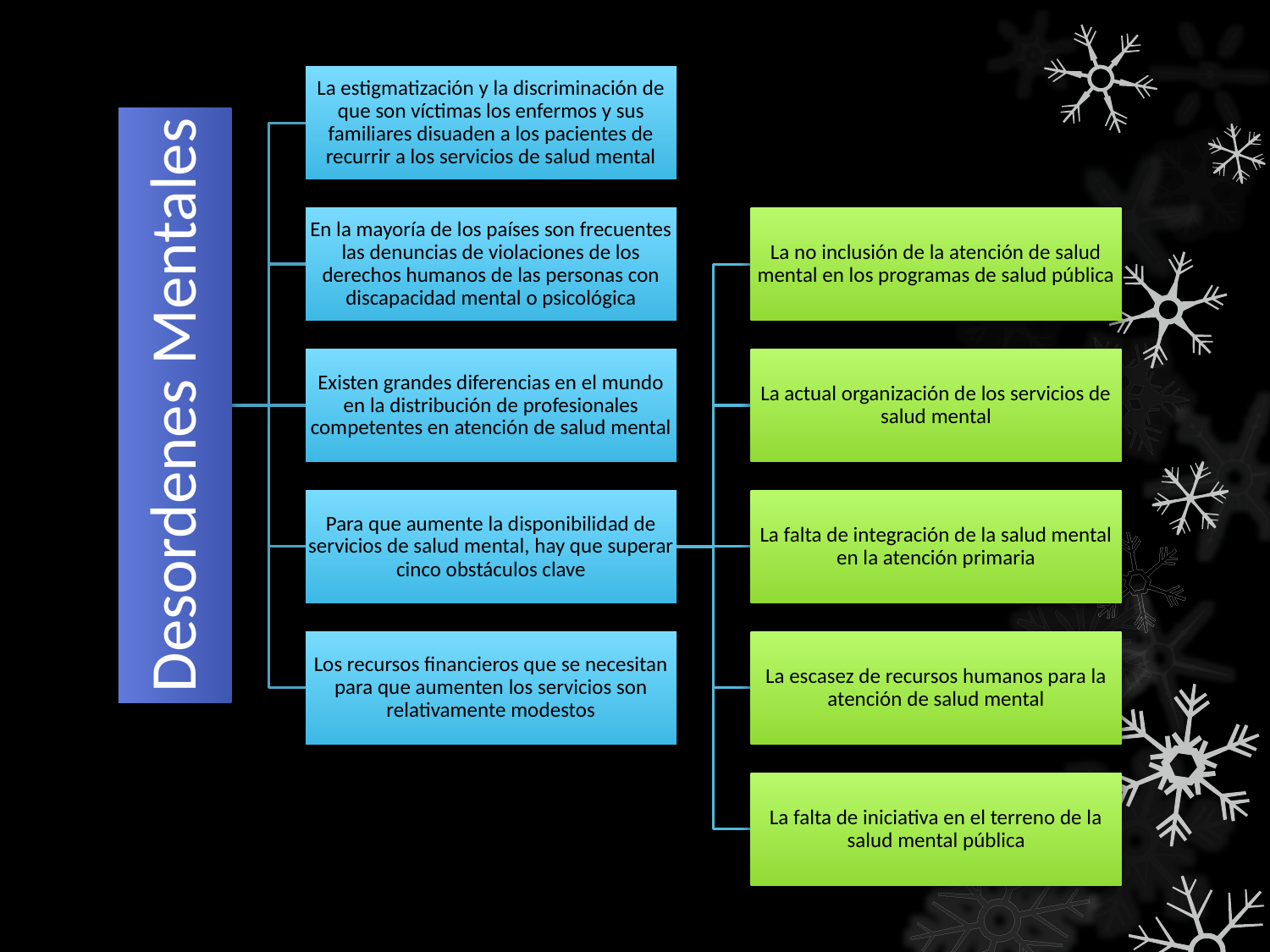

Desordenes Mentales
La estigmatización y la discriminación de que son víctimas los enfermos y sus familiares disuaden a los pacientes de recurrir a los servicios de salud mental
En la mayoría de los países son frecuentes las denuncias de violaciones de los derechos humanos de las personas con discapacidad mental o psicológica
Existen grandes diferencias en el mundo en la distribución de profesionales competentes en atención de salud mental
Para que aumente la disponibilidad de servicios de salud mental, hay que superar cinco obstáculos clave
La no inclusión de la atención de salud mental en los programas de salud pública
La actual organización de los servicios de salud mental
La falta de integración de la salud mental en la atención primaria
La escasez de recursos humanos para la atención de salud mental
La falta de iniciativa en el terreno de la salud mental pública
Los recursos financieros que se necesitan para que aumenten los servicios son relativamente modestos